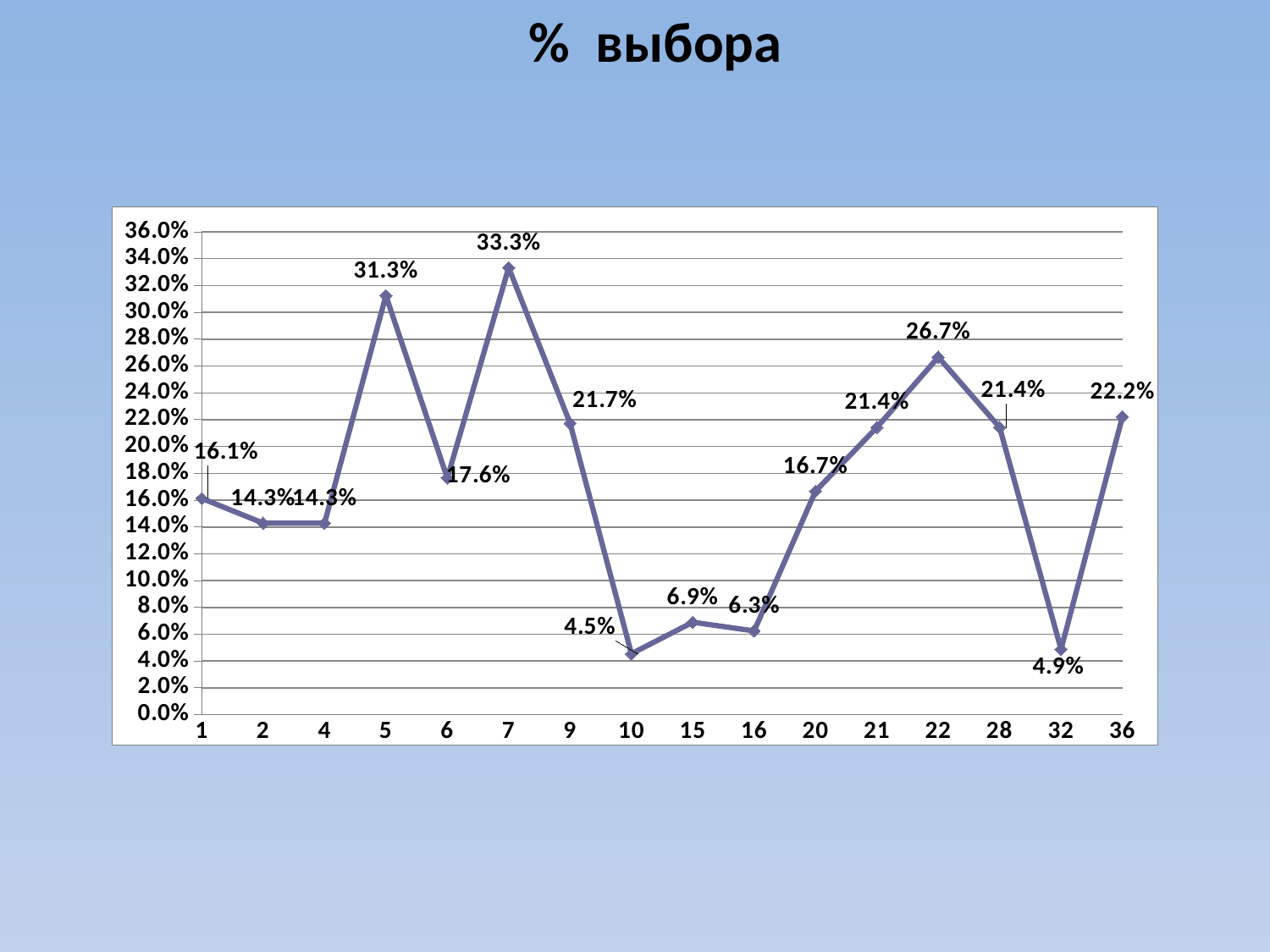

%  выбора

### Chart

| Category |  |
|---|---|
| 1 | 0.1612903225806452 |
| 2 | 0.14285714285714293 |
| 4 | 0.14285714285714293 |
| 5 | 0.3125000000000001 |
| 6 | 0.17647058823529418 |
| 7 | 0.3333333333333333 |
| 9 | 0.2173913043478262 |
| 10 | 0.04545454545454546 |
| 15 | 0.06896551724137931 |
| 16 | 0.0625 |
| 20 | 0.16666666666666666 |
| 21 | 0.21428571428571427 |
| 22 | 0.2666666666666668 |
| 28 | 0.21428571428571427 |
| 32 | 0.04878048780487809 |
| 36 | 0.2222222222222222 |